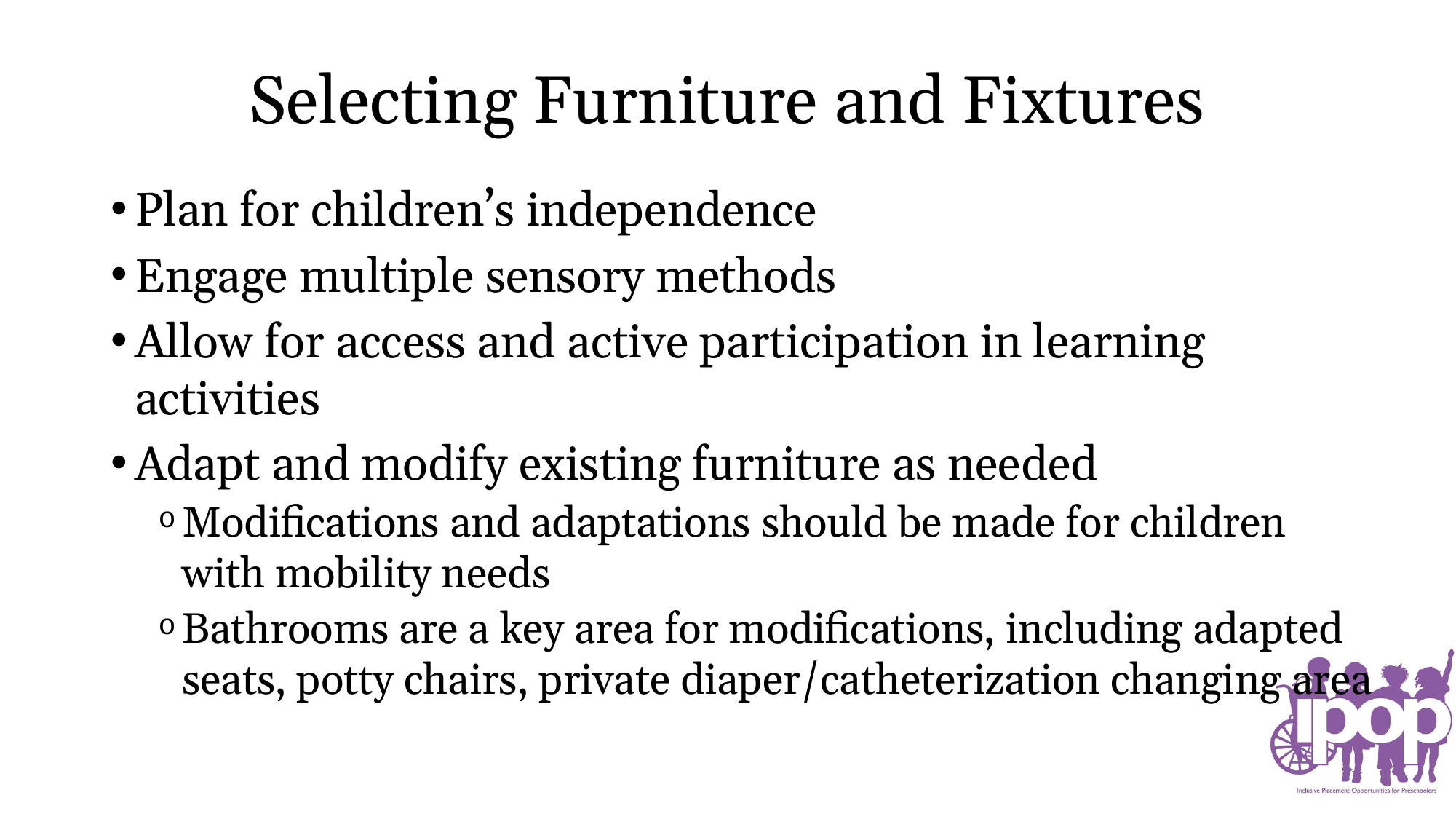

# Selecting Furniture and Fixtures
Plan for children’s independence
Engage multiple sensory methods
Allow for access and active participation in learning activities
Adapt and modify existing furniture as needed
Modifications and adaptations should be made for children with mobility needs
Bathrooms are a key area for modifications, including adapted seats, potty chairs, private diaper/catheterization changing area